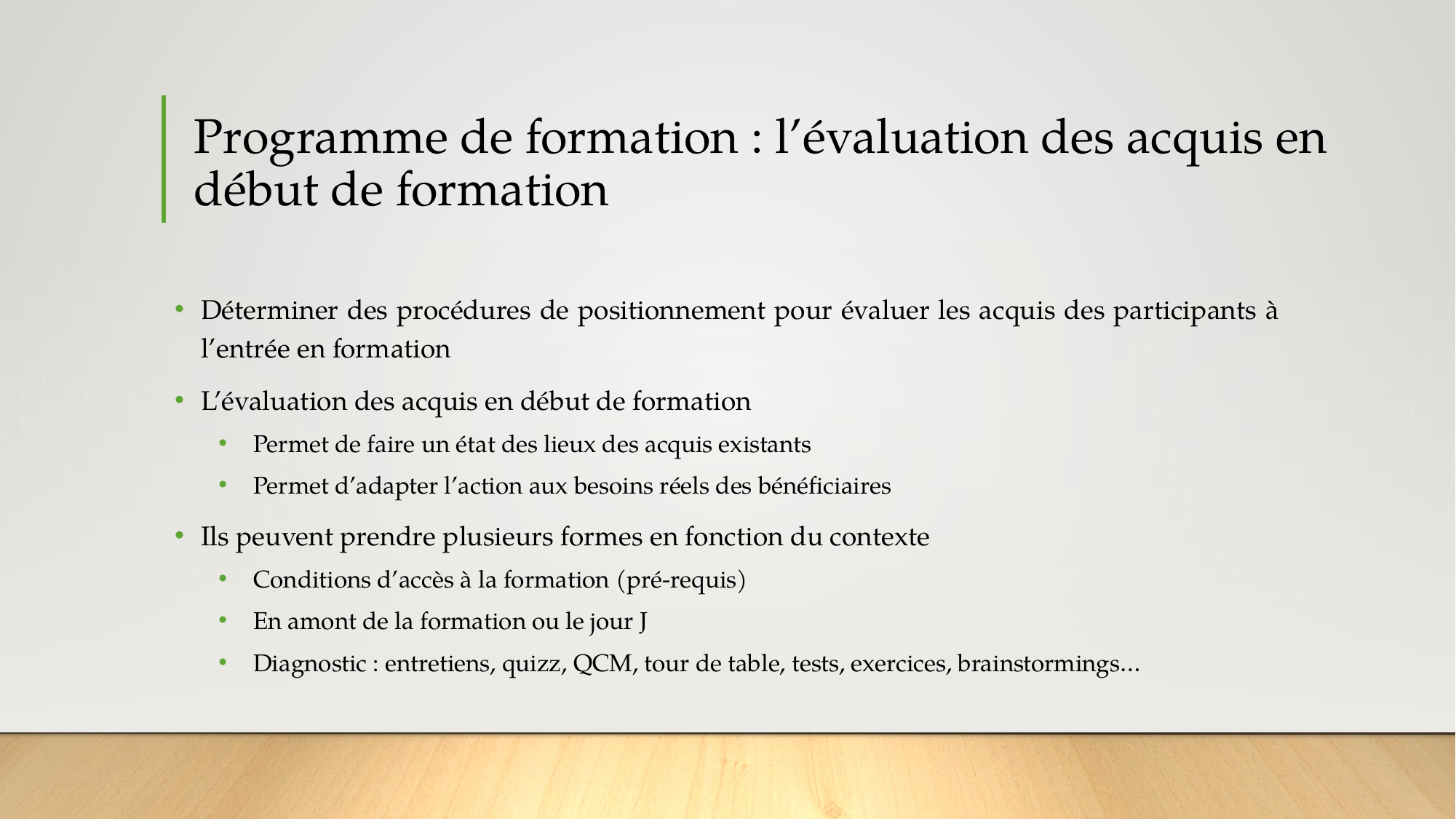

# Programme de formation : l’évaluation des acquis en début de formation
Déterminer des procédures de positionnement pour évaluer les acquis des participants à l’entrée en formation
L’évaluation des acquis en début de formation
Permet de faire un état des lieux des acquis existants
Permet d’adapter l’action aux besoins réels des bénéficiaires
Ils peuvent prendre plusieurs formes en fonction du contexte
Conditions d’accès à la formation (pré-requis)
En amont de la formation ou le jour J
Diagnostic : entretiens, quizz, QCM, tour de table, tests, exercices, brainstormings…